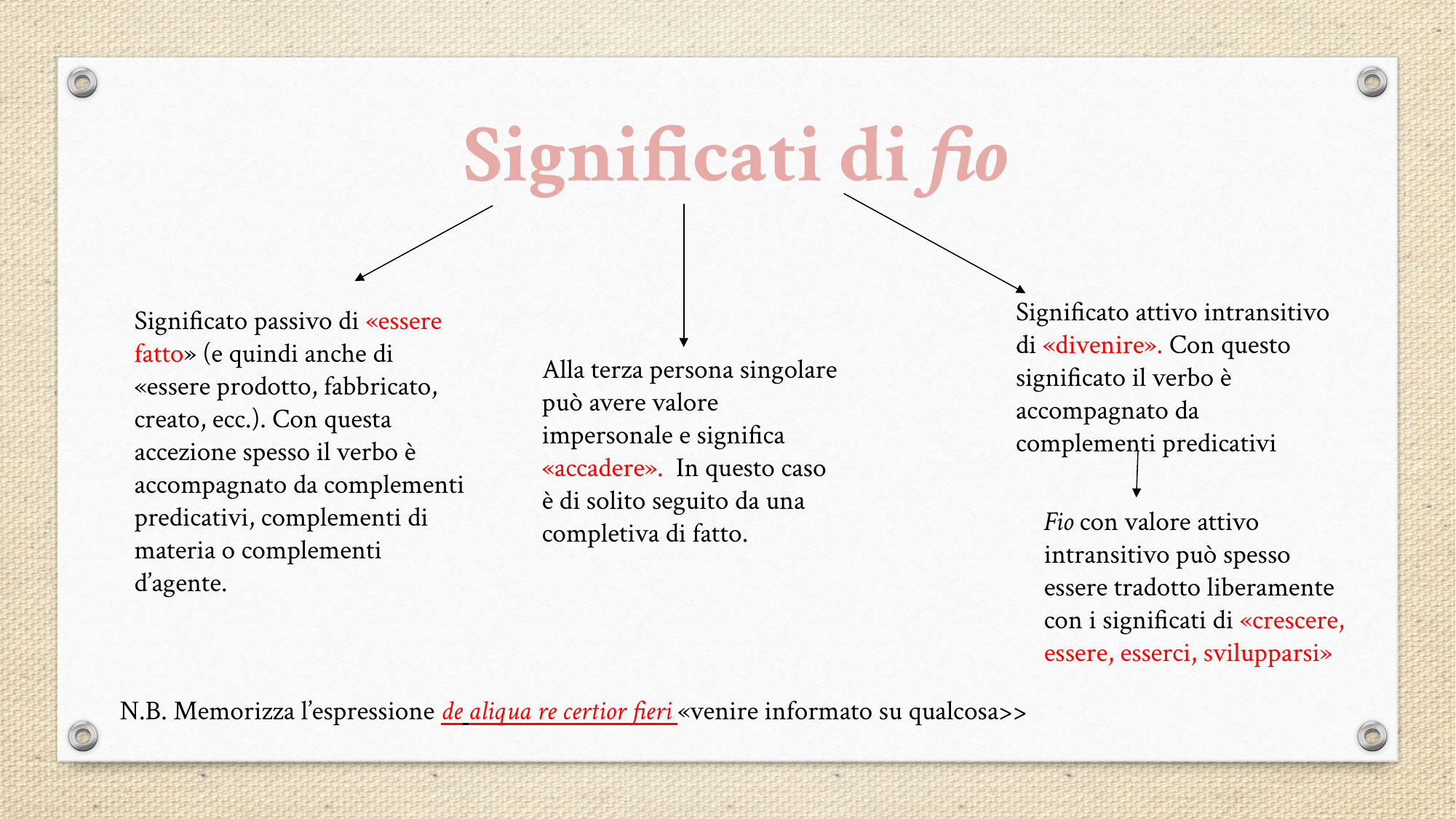

Significati di fio
Significato attivo intransitivo di «divenire». Con questo significato il verbo è accompagnato da complementi predicativi

Significato passivo di «essere fatto» (e quindi anche di «essere prodotto, fabbricato, creato, ecc.). Con questa accezione spesso il verbo è accompagnato da complementi predicativi, complementi di materia o complementi d’agente.

Alla terza persona singolare può avere valore impersonale e significa «accadere».  In questo caso è di solito seguito da una completiva di fatto.
Fio con valore attivo intransitivo può spesso essere tradotto liberamente con i significati di «crescere, essere, esserci, svilupparsi»
N.B. Memorizza l’espressione de aliqua re certior fieri «venire informato su qualcosa>>